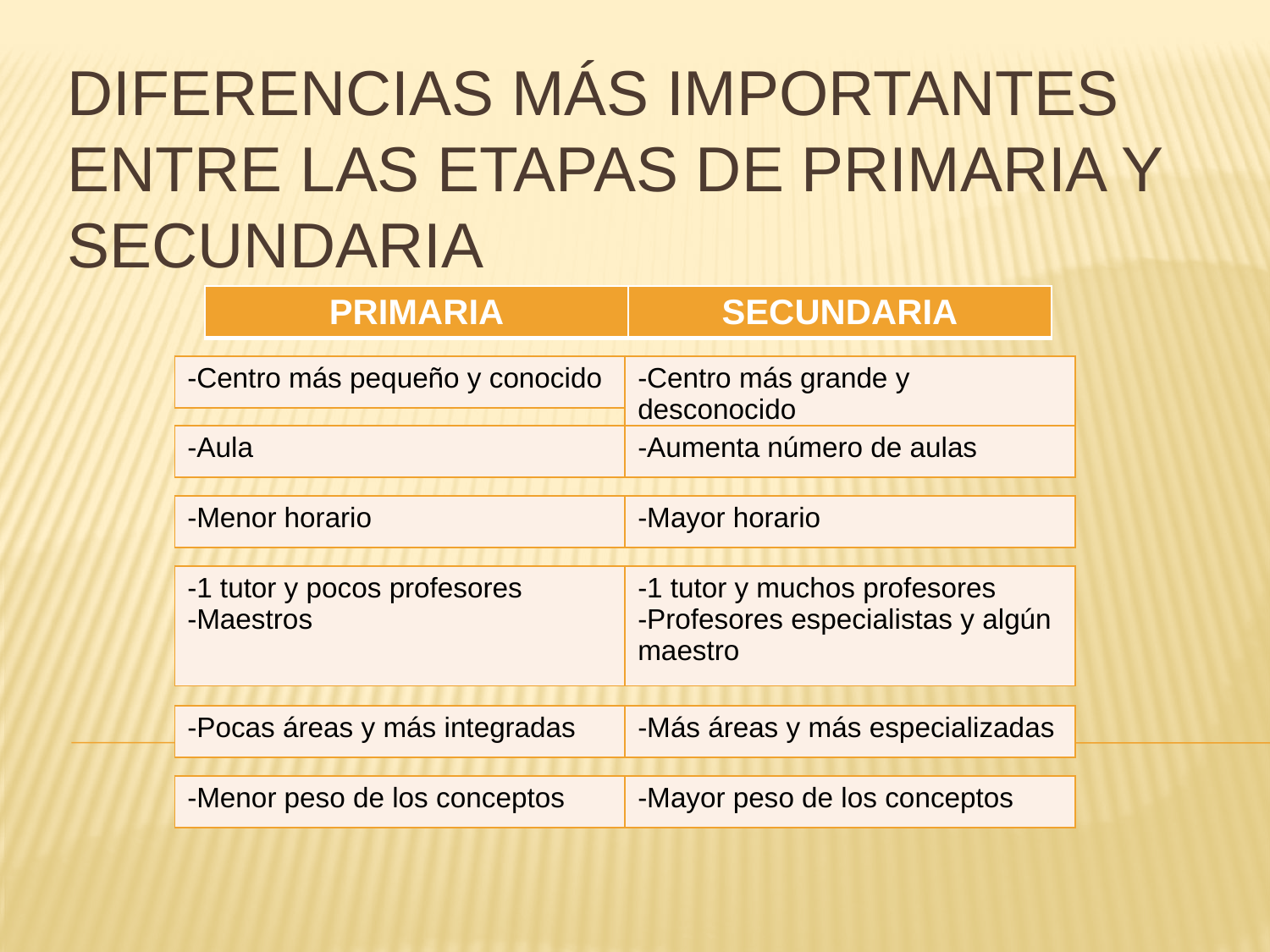

# Diferencias más importantes entre las etapas de primaria y secundaria
| PRIMARIA | SECUNDARIA |
| --- | --- |
| -Centro más pequeño y conocido |
| --- |
| -Centro más grande y desconocido |
| --- |
| -Aula |
| --- |
| -Aumenta número de aulas |
| --- |
| -Menor horario |
| --- |
| -Mayor horario |
| --- |
| -1 tutor y pocos profesores -Maestros |
| --- |
| -1 tutor y muchos profesores -Profesores especialistas y algún maestro |
| --- |
| -Pocas áreas y más integradas |
| --- |
| -Más áreas y más especializadas |
| --- |
| -Menor peso de los conceptos |
| --- |
| -Mayor peso de los conceptos |
| --- |